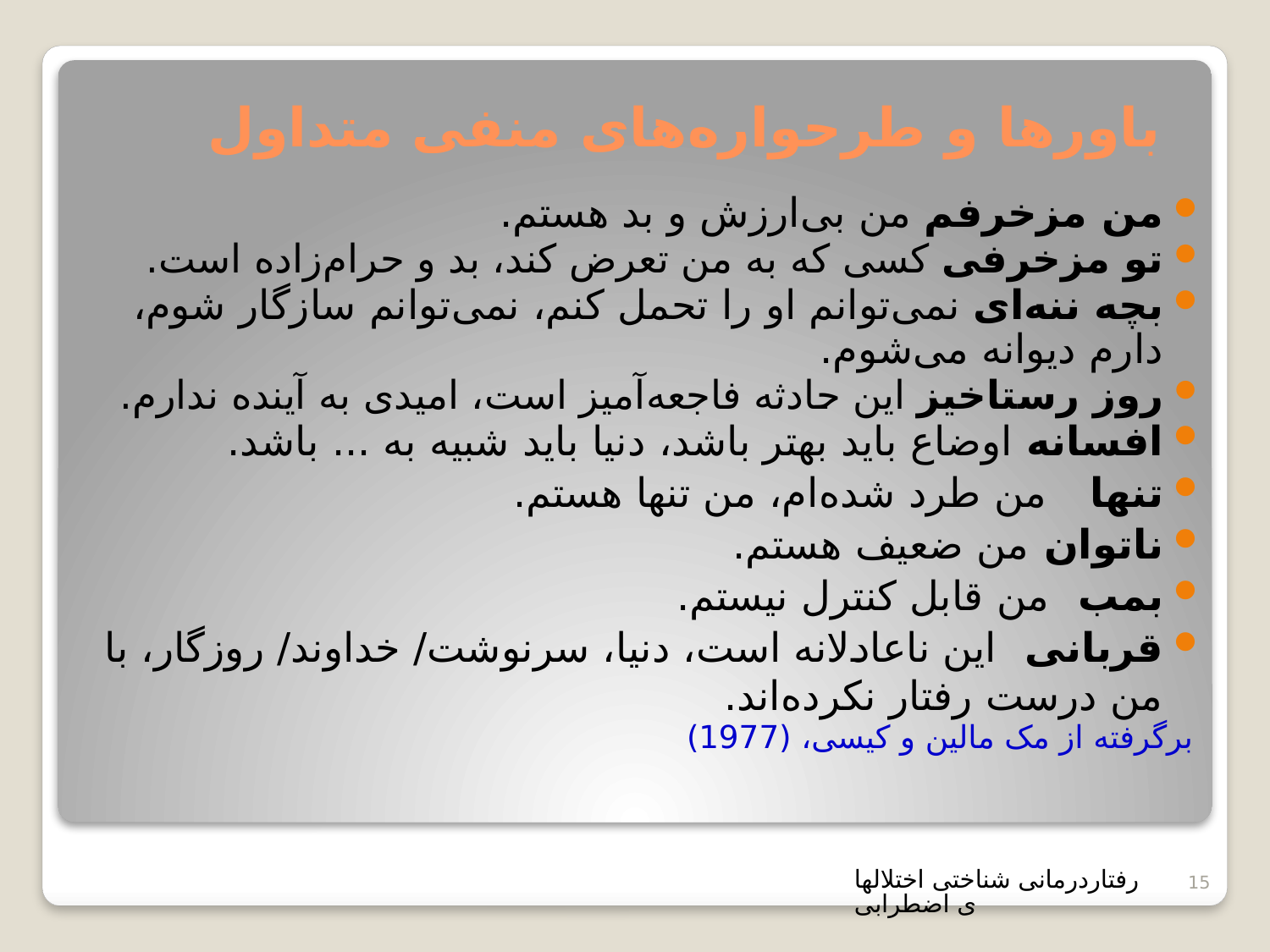

# باورها و طرحواره‌های منفی متداول
من مزخرفم من بی‌ارزش و بد هستم.
تو مزخرفی کسی که به من تعرض کند، بد و حرام‌زاده است.
بچه ننه‌ای نمی‌توانم او را تحمل کنم، نمی‌توانم سازگار شوم، دارم دیوانه می‌شوم.
روز رستاخیز این حادثه فاجعه‌آمیز است، امیدی به آینده ندارم.
افسانه اوضاع باید بهتر باشد، دنیا باید شبیه به ... باشد.
تنها   من طرد شده‌ام، من تنها هستم.
ناتوان من ضعیف هستم.
بمب  من قابل کنترل نیستم.
قربانی  این ناعادلانه است، دنیا، سرنوشت/ خداوند/ روزگار، با من درست رفتار نکرده‌اند.
برگرفته از مک مالین و کیسی، (1977)
رفتاردرمانی شناختی اختلالهای اضطرابی
15